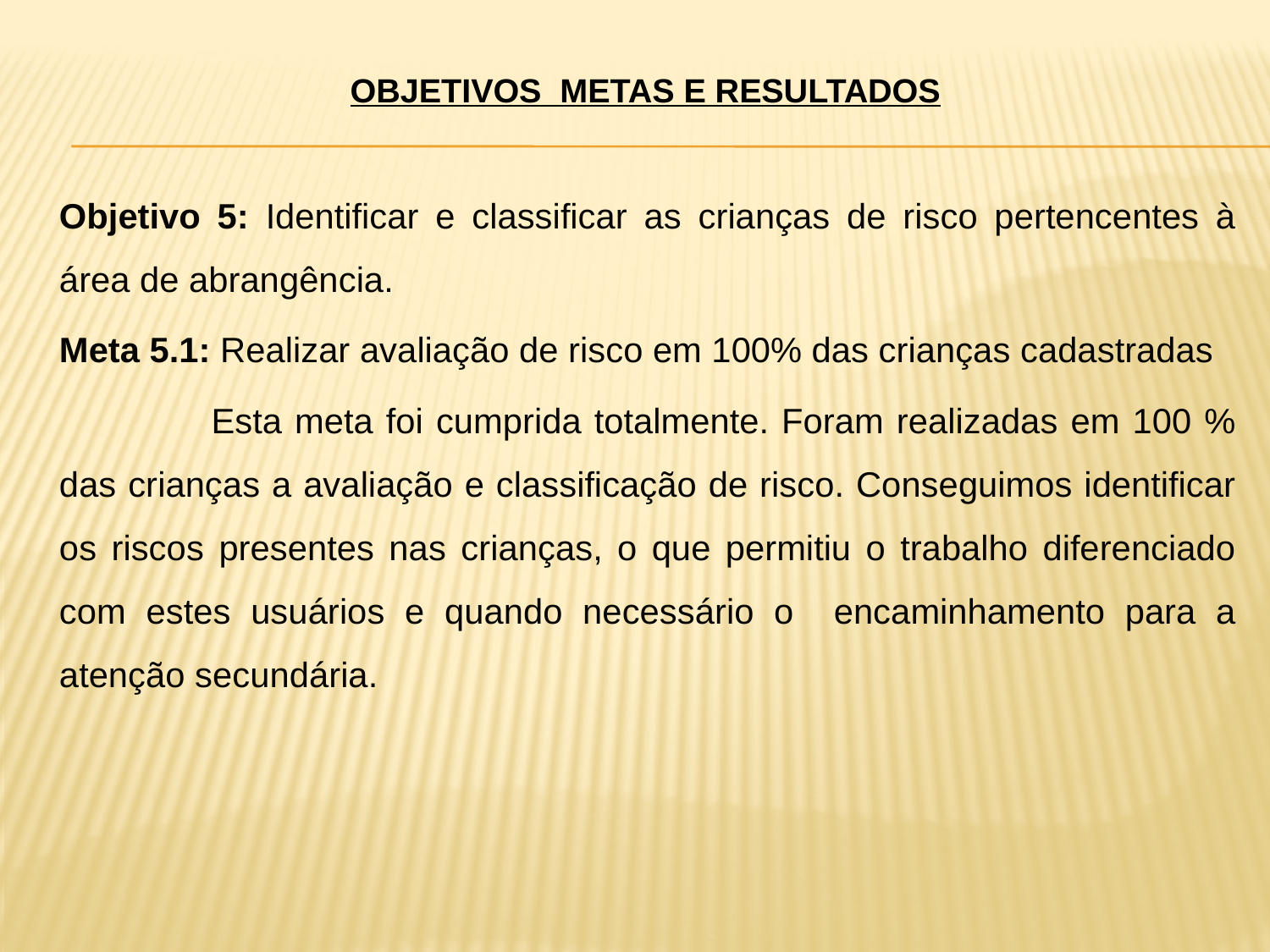

OBJETIVOS  METAS E RESULTADOS
	Objetivo 5: Identificar e classificar as crianças de risco pertencentes à área de abrangência.
	Meta 5.1: Realizar avaliação de risco em 100% das crianças cadastradas
    		 Esta meta foi cumprida totalmente. Foram realizadas em 100 % das crianças a avaliação e classificação de risco. Conseguimos identificar os riscos presentes nas crianças, o que permitiu o trabalho diferenciado com estes usuários e quando necessário o  encaminhamento para a atenção secundária.